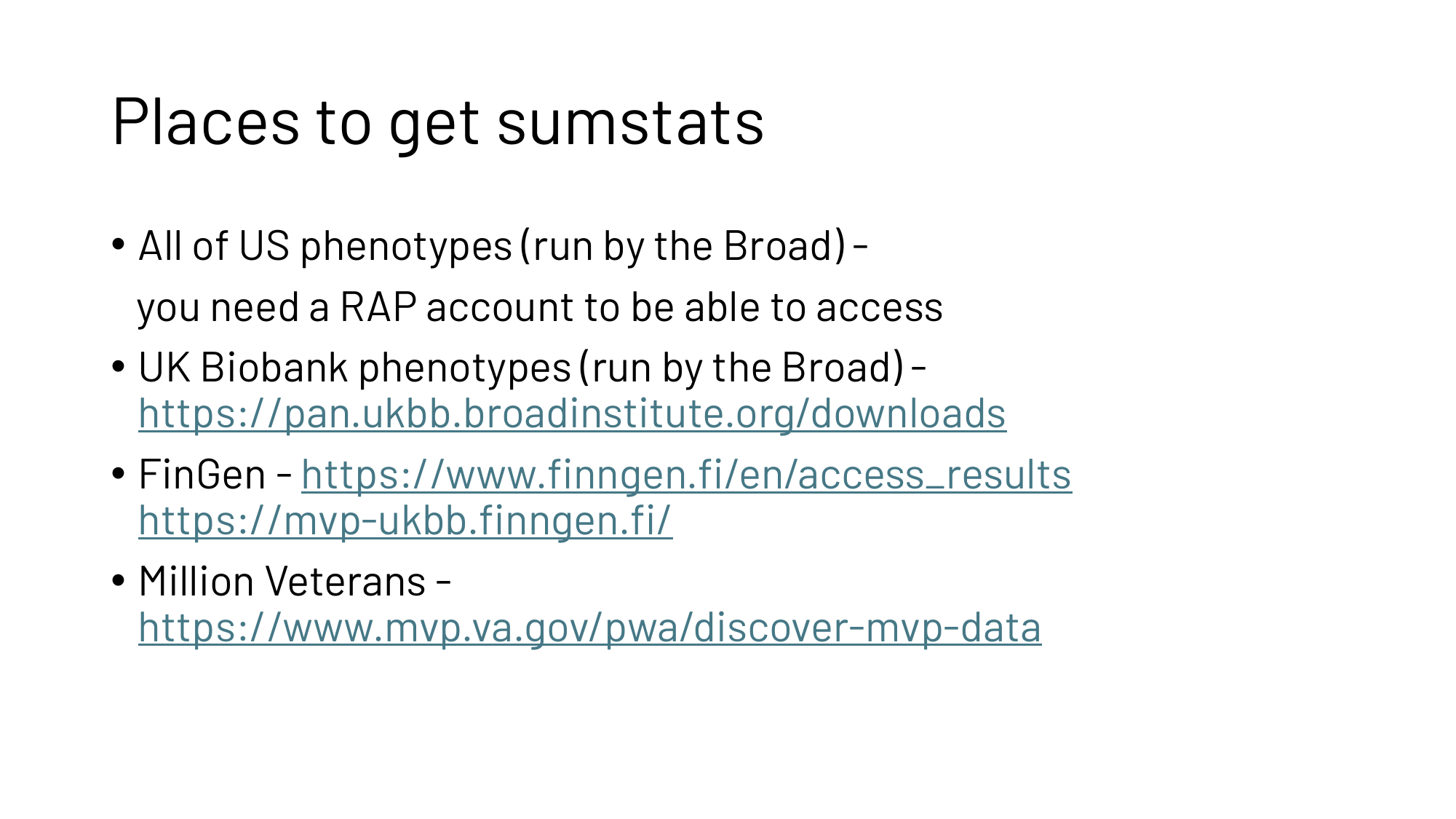

# Places to get sumstats
All of US phenotypes (run by the Broad) -
   you need a RAP account to be able to access
UK Biobank phenotypes (run by the Broad) - https://pan.ukbb.broadinstitute.org/downloads
FinGen - https://www.finngen.fi/en/access_results          https://mvp-ukbb.finngen.fi/
Million Veterans - https://www.mvp.va.gov/pwa/discover-mvp-data